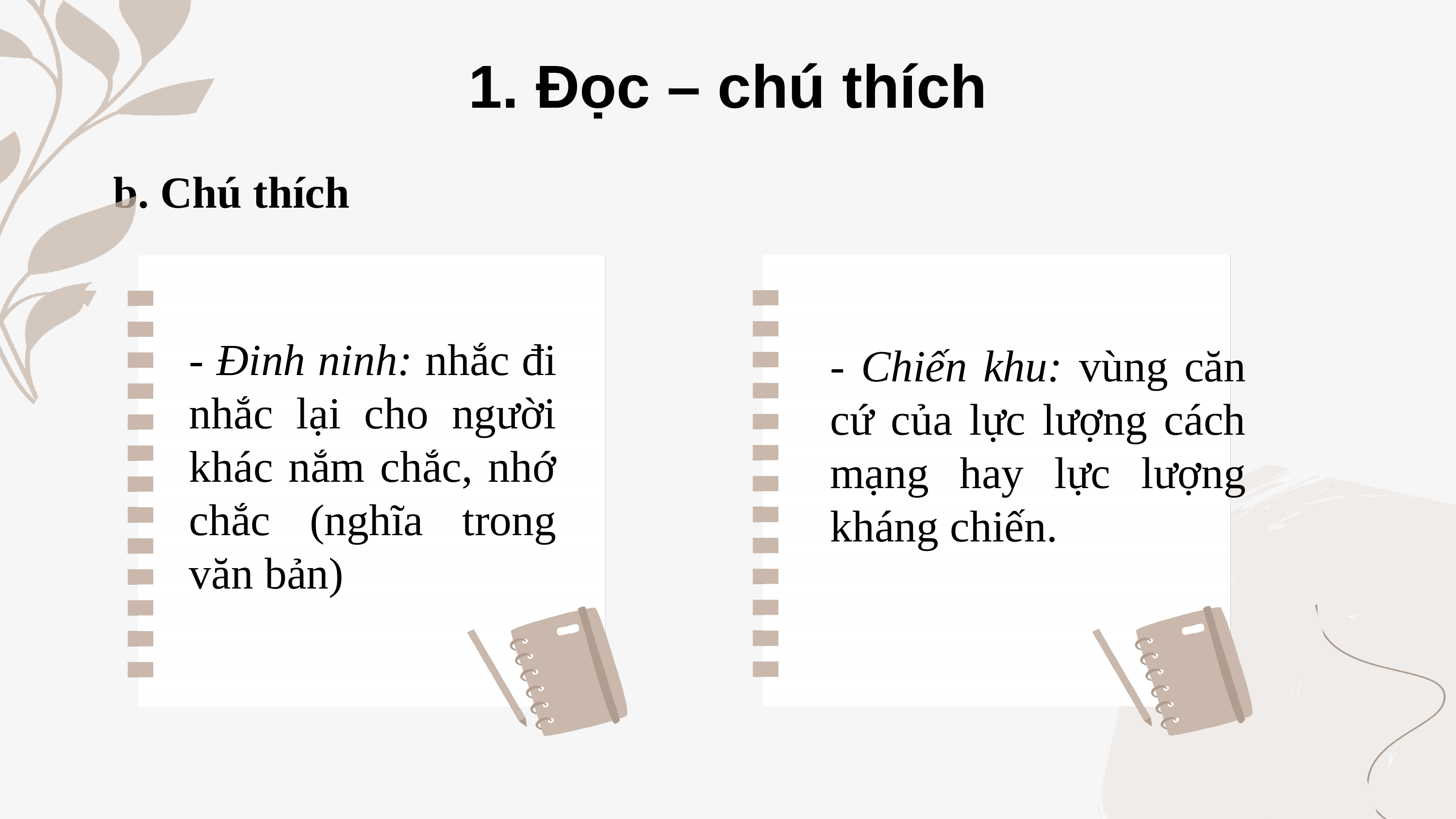

1. Đọc – chú thích
b. Chú thích

- Chiến khu: vùng căn cứ của lực lượng cách mạng hay lực lượng kháng chiến.

- Đinh ninh: nhắc đi nhắc lại cho người khác nắm chắc, nhớ chắc (nghĩa trong văn bản)